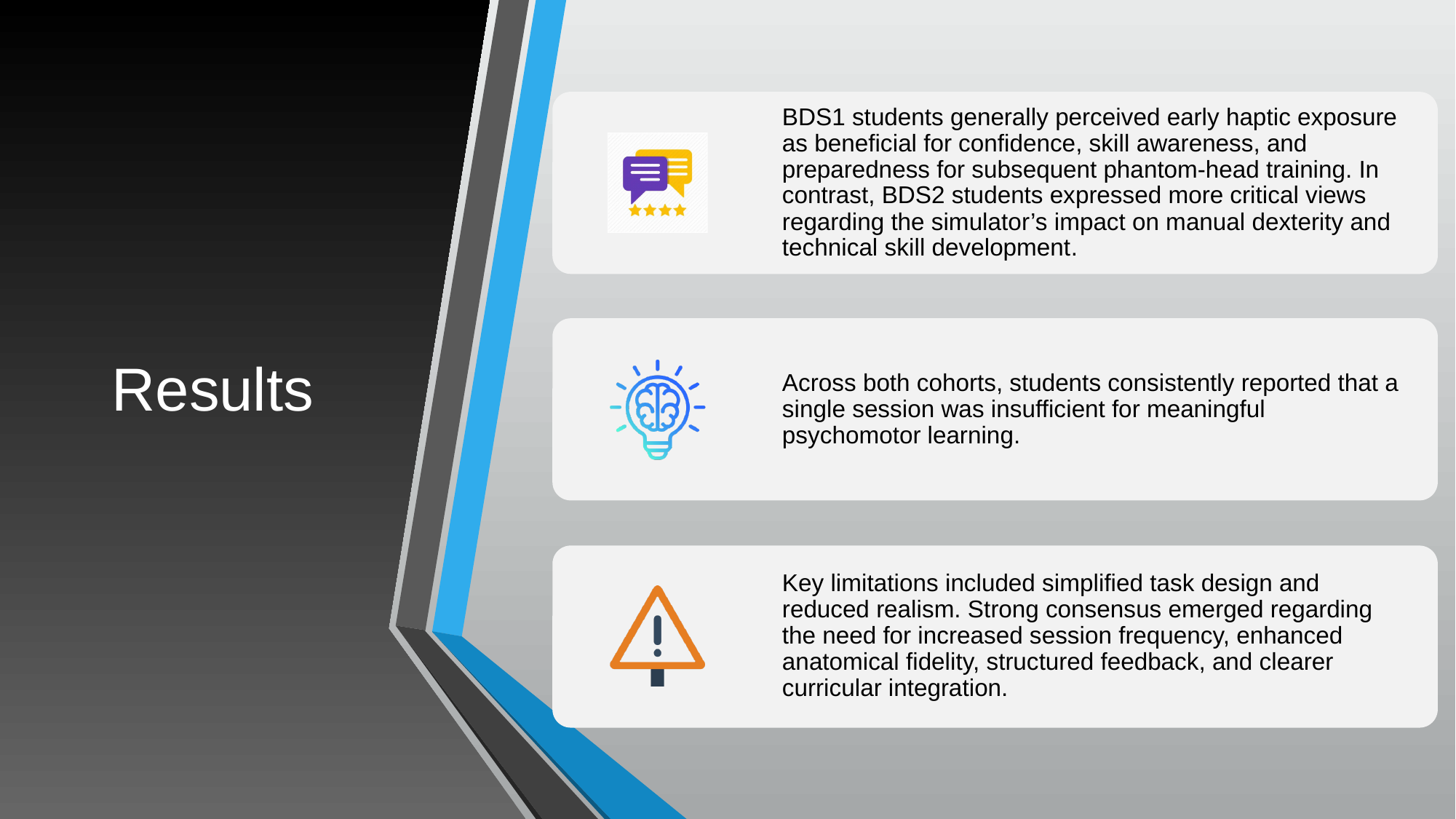

# Results
BDS1 students generally perceived early haptic exposure as beneficial for confidence, skill awareness, and preparedness for subsequent phantom-head training. In contrast, BDS2 students expressed more critical views regarding the simulator’s impact on manual dexterity and technical skill development.
Across both cohorts, students consistently reported that a single session was insufficient for meaningful psychomotor learning.
Key limitations included simplified task design and reduced realism. Strong consensus emerged regarding the need for increased session frequency, enhanced anatomical fidelity, structured feedback, and clearer curricular integration.